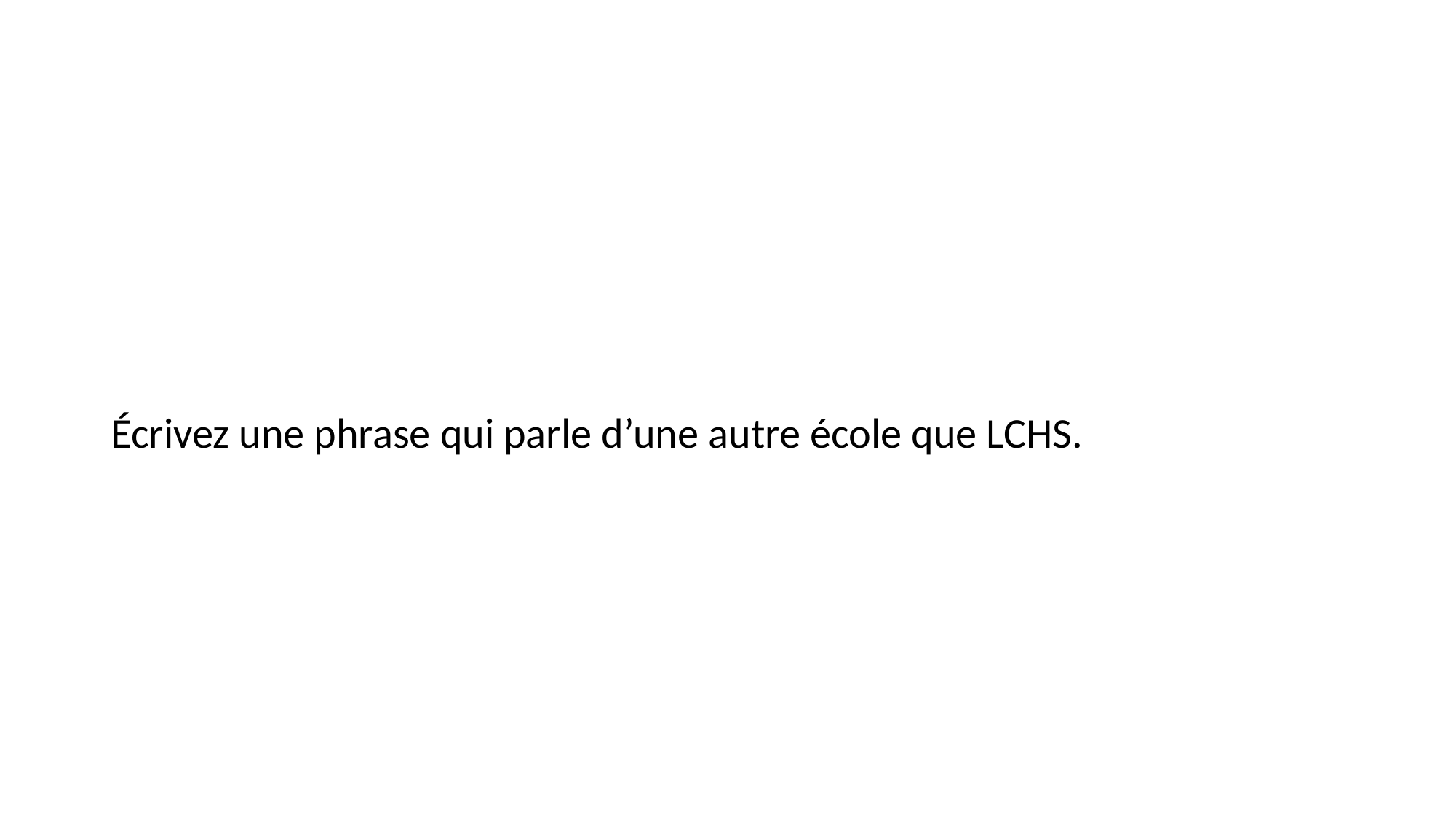

#

Écrivez une phrase qui parle d’une autre école que LCHS.